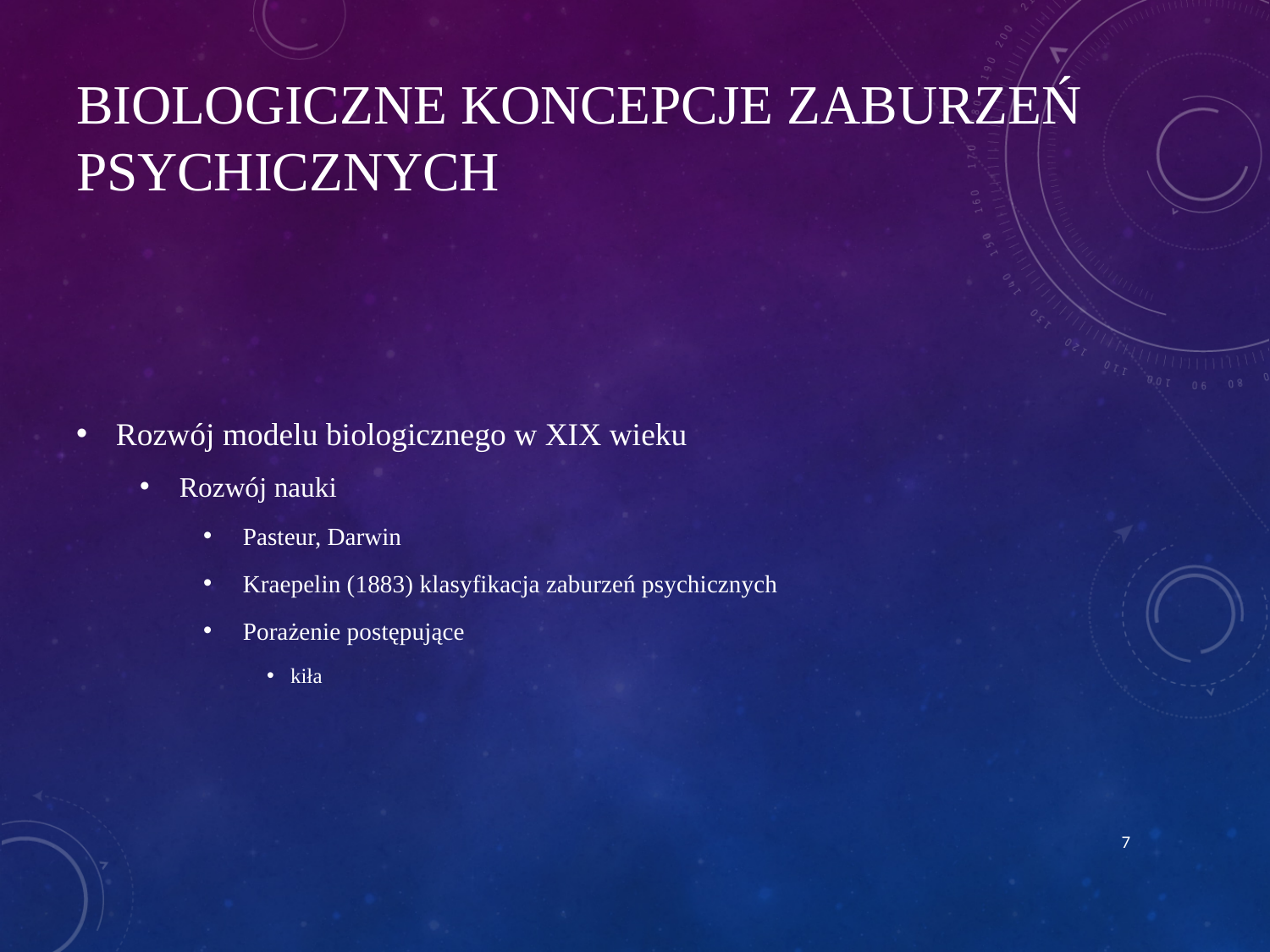

# Biologiczne koncepcje zaburzeń psychicznych
Rozwój modelu biologicznego w XIX wieku
Rozwój nauki
Pasteur, Darwin
Kraepelin (1883) klasyfikacja zaburzeń psychicznych
Porażenie postępujące
kiła
7